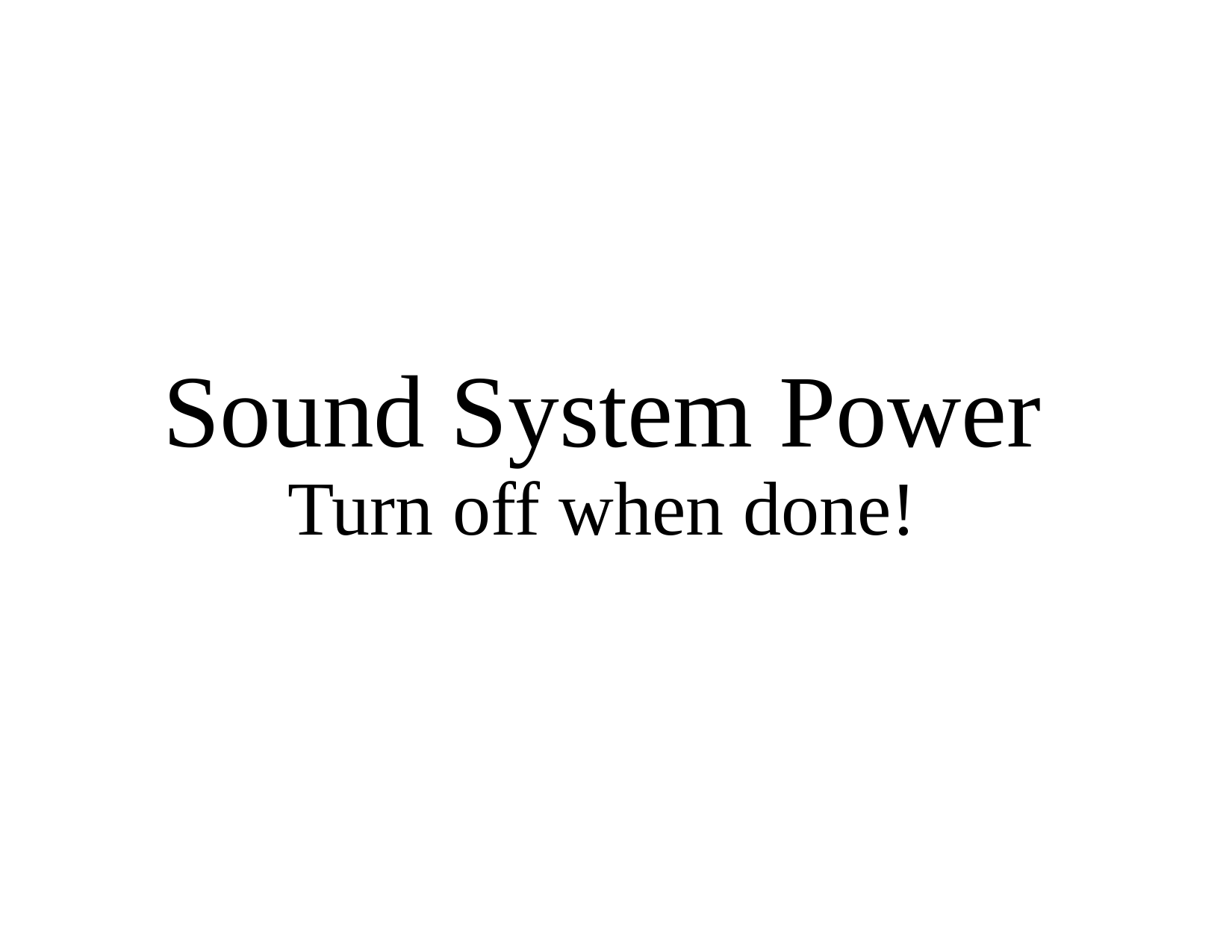

Sound System Power
Turn off when done!